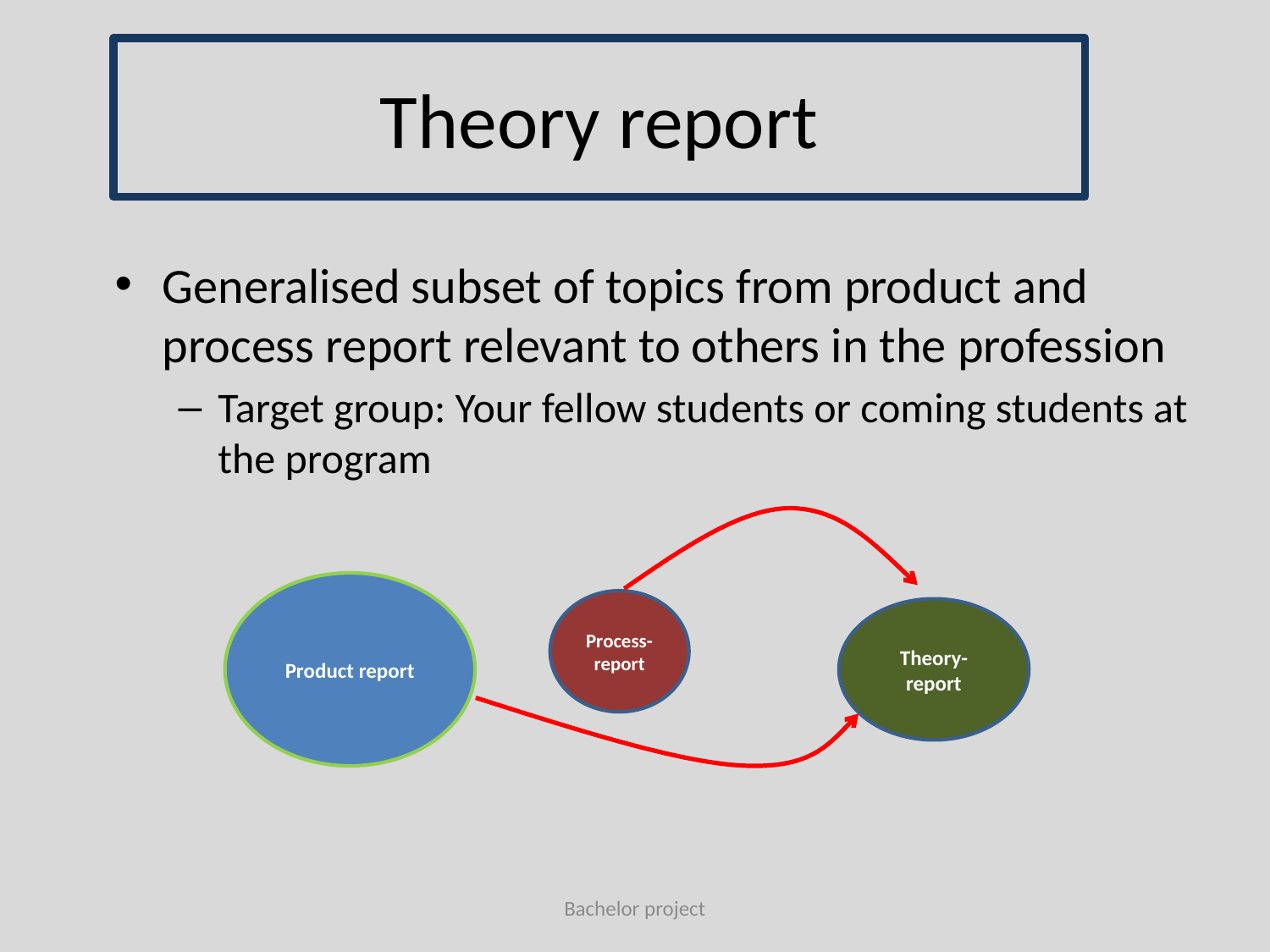

# Theory report
Generalised subset of topics from product and process report relevant to others in the profession
Target group: Your fellow students or coming students at the program

Product report
Process-report
Theory-report

Bachelor project